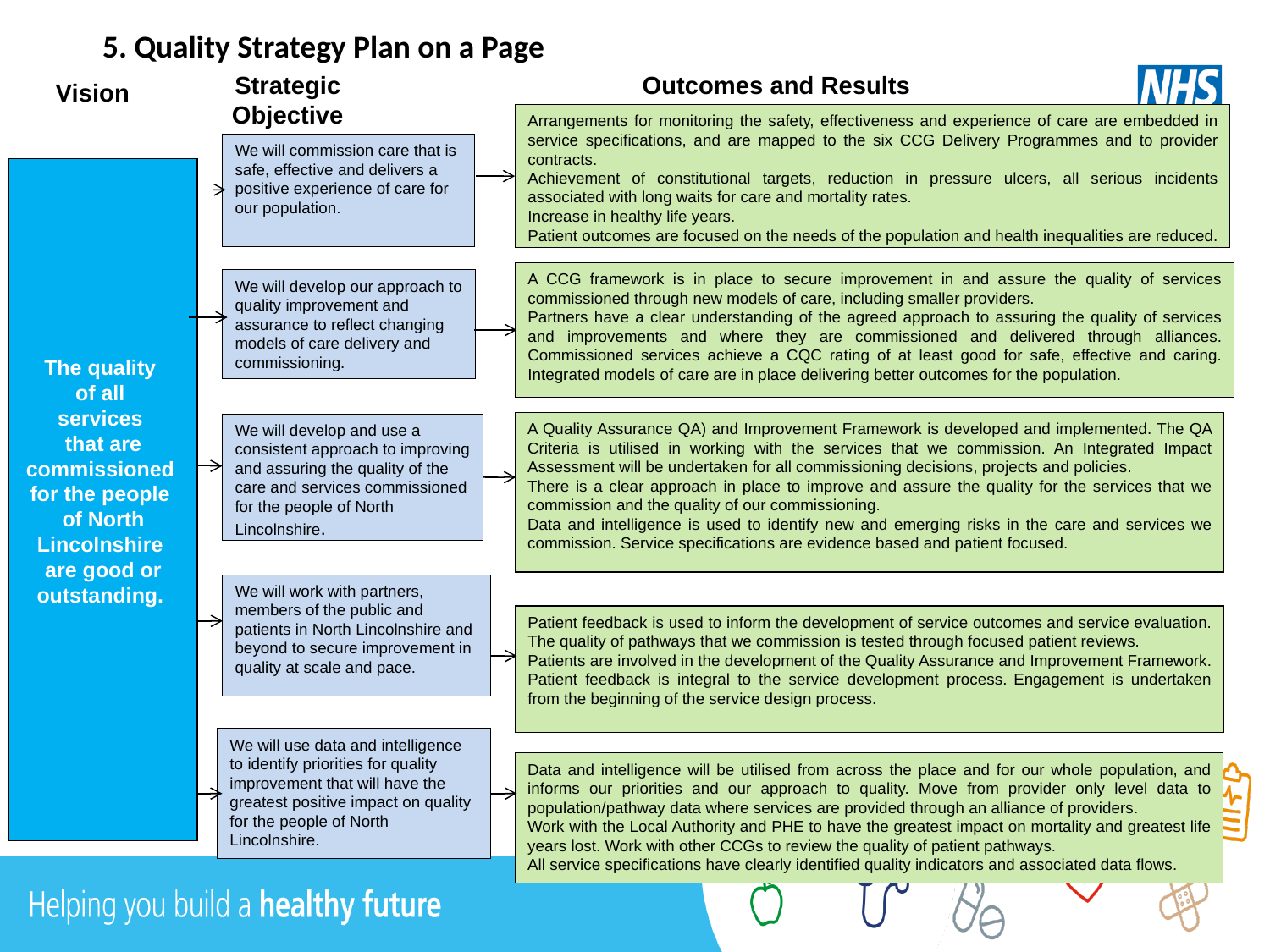

5. Quality Strategy Plan on a Page

Strategic Objective
Outcomes and Results
Vision
Arrangements for monitoring the safety, effectiveness and experience of care are embedded in service specifications, and are mapped to the six CCG Delivery Programmes and to provider contracts.
Achievement of constitutional targets, reduction in pressure ulcers, all serious incidents associated with long waits for care and mortality rates.
Increase in healthy life years.
Patient outcomes are focused on the needs of the population and health inequalities are reduced.

We will commission care that is safe, effective and delivers a positive experience of care for our population.

The quality
of all
services
that are commissioned
for the people
of North Lincolnshire
are good or outstanding.

A CCG framework is in place to secure improvement in and assure the quality of services commissioned through new models of care, including smaller providers.
Partners have a clear understanding of the agreed approach to assuring the quality of services and improvements and where they are commissioned and delivered through alliances. Commissioned services achieve a CQC rating of at least good for safe, effective and caring. Integrated models of care are in place delivering better outcomes for the population.

We will develop our approach to quality improvement and assurance to reflect changing models of care delivery and commissioning.

A Quality Assurance QA) and Improvement Framework is developed and implemented. The QA Criteria is utilised in working with the services that we commission. An Integrated Impact Assessment will be undertaken for all commissioning decisions, projects and policies.
There is a clear approach in place to improve and assure the quality for the services that we commission and the quality of our commissioning.
Data and intelligence is used to identify new and emerging risks in the care and services we commission. Service specifications are evidence based and patient focused.

We will develop and use a consistent approach to improving and assuring the quality of the care and services commissioned for the people of North Lincolnshire.

We will work with partners, members of the public and patients in North Lincolnshire and beyond to secure improvement in quality at scale and pace.
Patient feedback is used to inform the development of service outcomes and service evaluation. The quality of pathways that we commission is tested through focused patient reviews.
Patients are involved in the development of the Quality Assurance and Improvement Framework. Patient feedback is integral to the service development process. Engagement is undertaken from the beginning of the service design process.
We will use data and intelligence to identify priorities for quality improvement that will have the greatest positive impact on quality for the people of North Lincolnshire.
Data and intelligence will be utilised from across the place and for our whole population, and informs our priorities and our approach to quality. Move from provider only level data to population/pathway data where services are provided through an alliance of providers.
Work with the Local Authority and PHE to have the greatest impact on mortality and greatest life years lost. Work with other CCGs to review the quality of patient pathways.
All service specifications have clearly identified quality indicators and associated data flows.